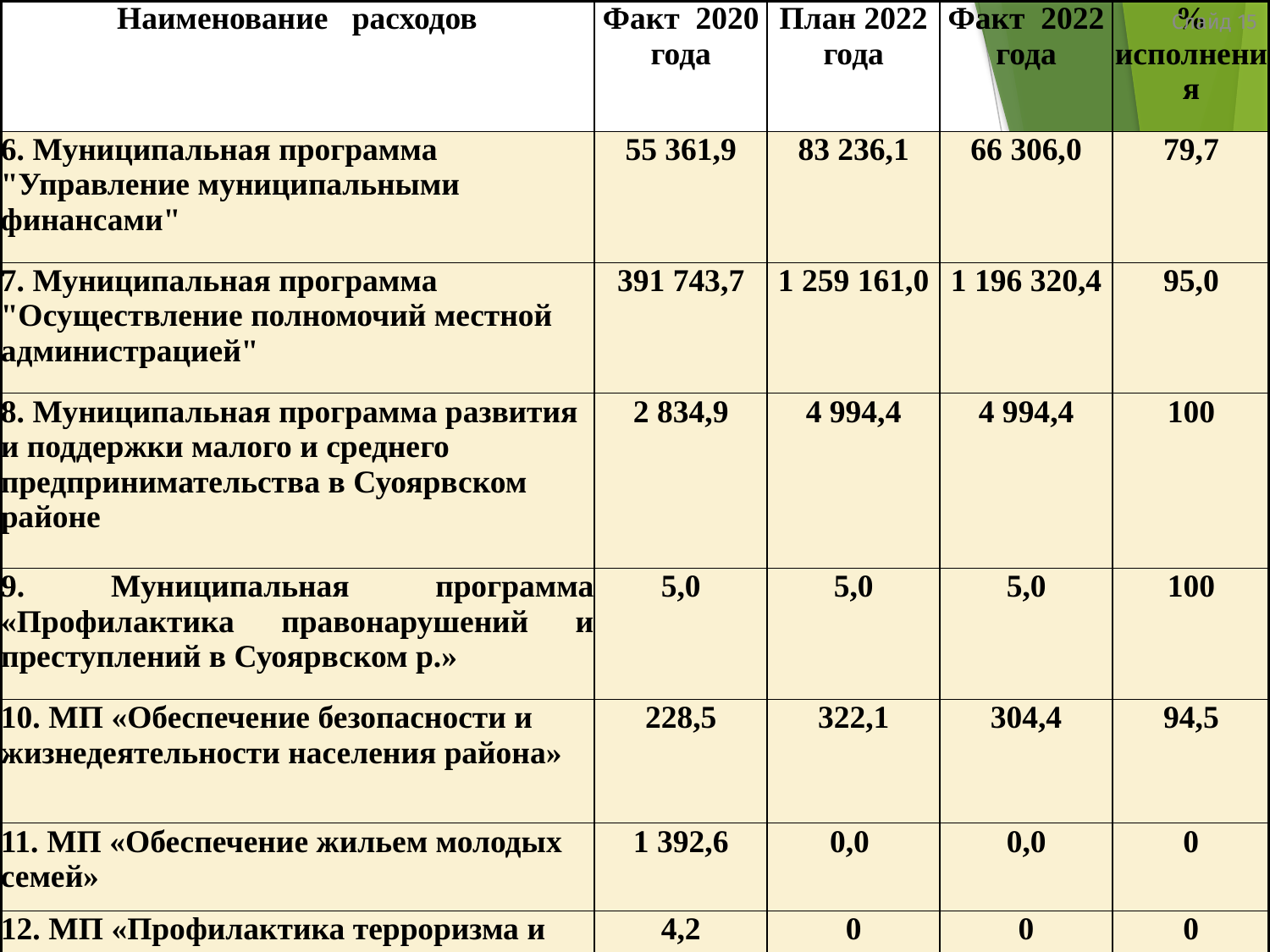

Слайд 15

| Наименование расходов | Факт 2020 года | План 2022 года | Факт 2022 года | % исполнения |
| --- | --- | --- | --- | --- |
| 6. Муниципальная программа "Управление муниципальными финансами" | 55 361,9 | 83 236,1 | 66 306,0 | 79,7 |
| 7. Муниципальная программа "Осуществление полномочий местной администрацией" | 391 743,7 | 1 259 161,0 | 1 196 320,4 | 95,0 |
| 8. Муниципальная программа развития и поддержки малого и среднего предпринимательства в Суоярвском районе | 2 834,9 | 4 994,4 | 4 994,4 | 100 |
| 9. Муниципальная программа «Профилактика правонарушений и преступлений в Суоярвском р.» | 5,0 | 5,0 | 5,0 | 100 |
| 10. МП «Обеспечение безопасности и жизнедеятельности населения района» | 228,5 | 322,1 | 304,4 | 94,5 |
| 11. МП «Обеспечение жильем молодых семей» | 1 392,6 | 0,0 | 0,0 | 0 |
| 12. МП «Профилактика терроризма и экстремизма, а также минимизация и (или) ликвидация последствий его проявления на территории р-на» | 4,2 | 0 | 0 | 0 |